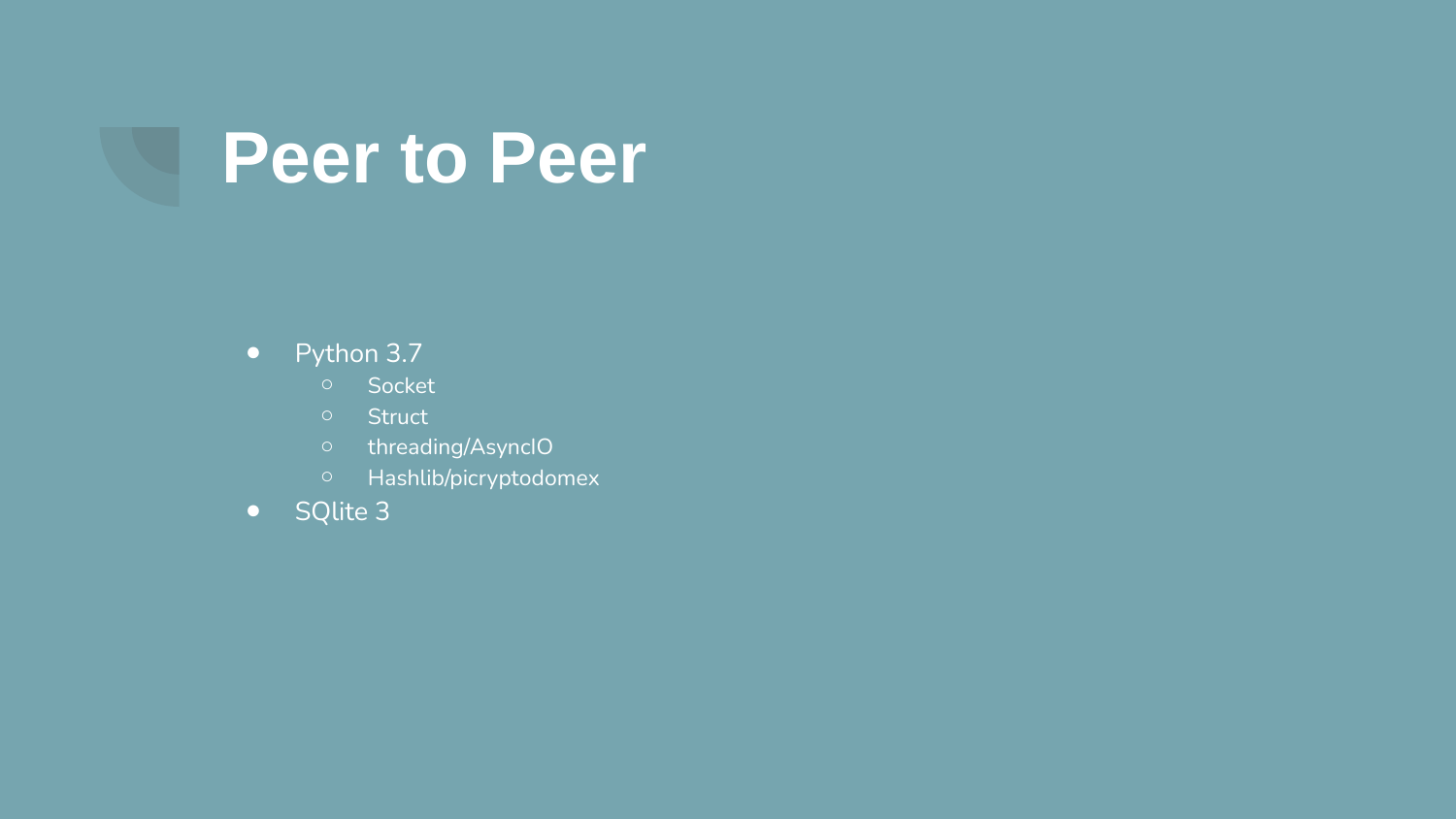

# Peer to Peer
Python 3.7
Socket
Struct
threading/AsyncIO
Hashlib/picryptodomex
SQlite 3